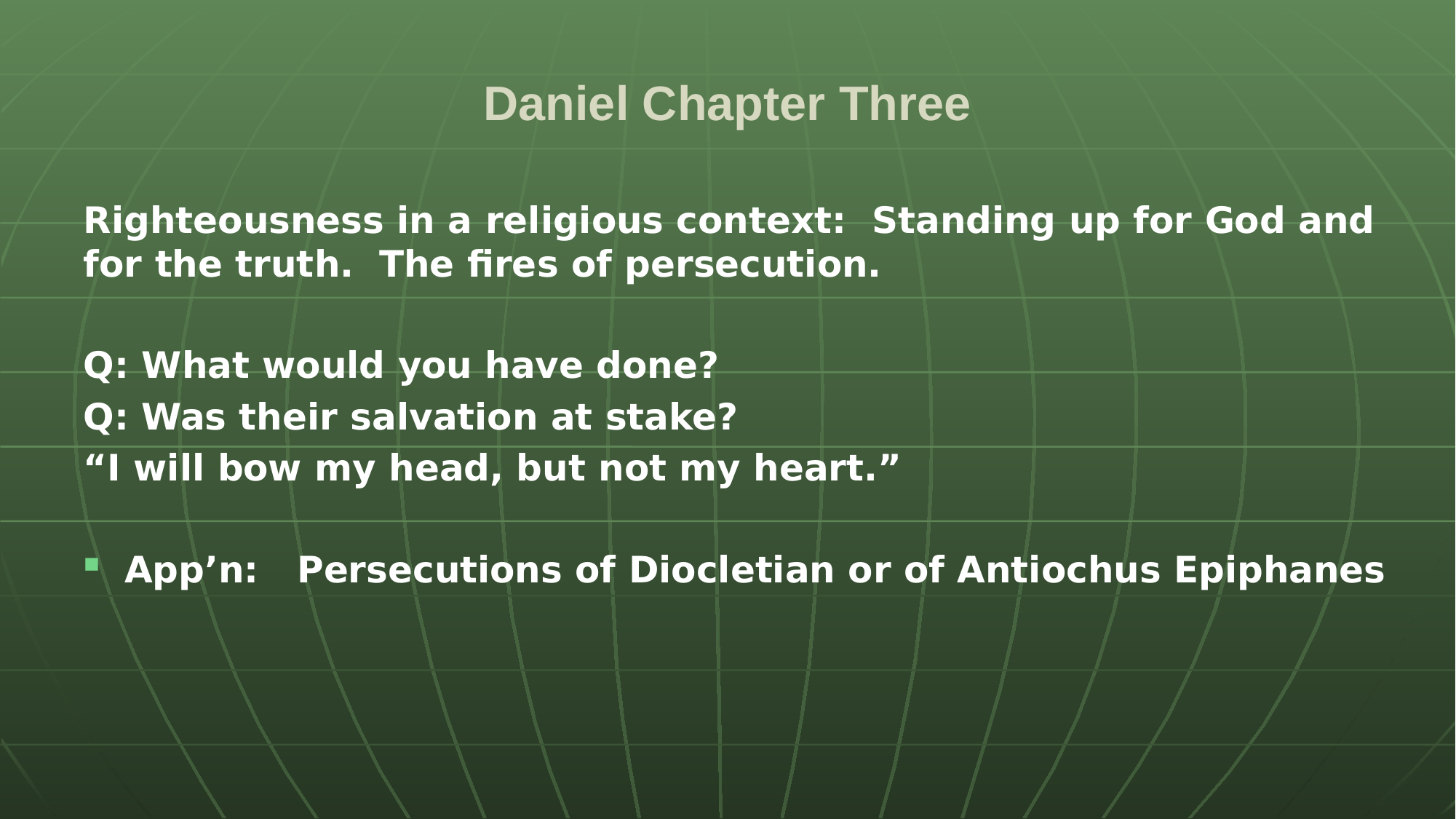

# Daniel Chapter Three
Righteousness in a religious context:  Standing up for God and for the truth.  The fires of persecution.

Q: What would you have done?
Q: Was their salvation at stake?
“I will bow my head, but not my heart.”

App’n:   Persecutions of Diocletian or of Antiochus Epiphanes